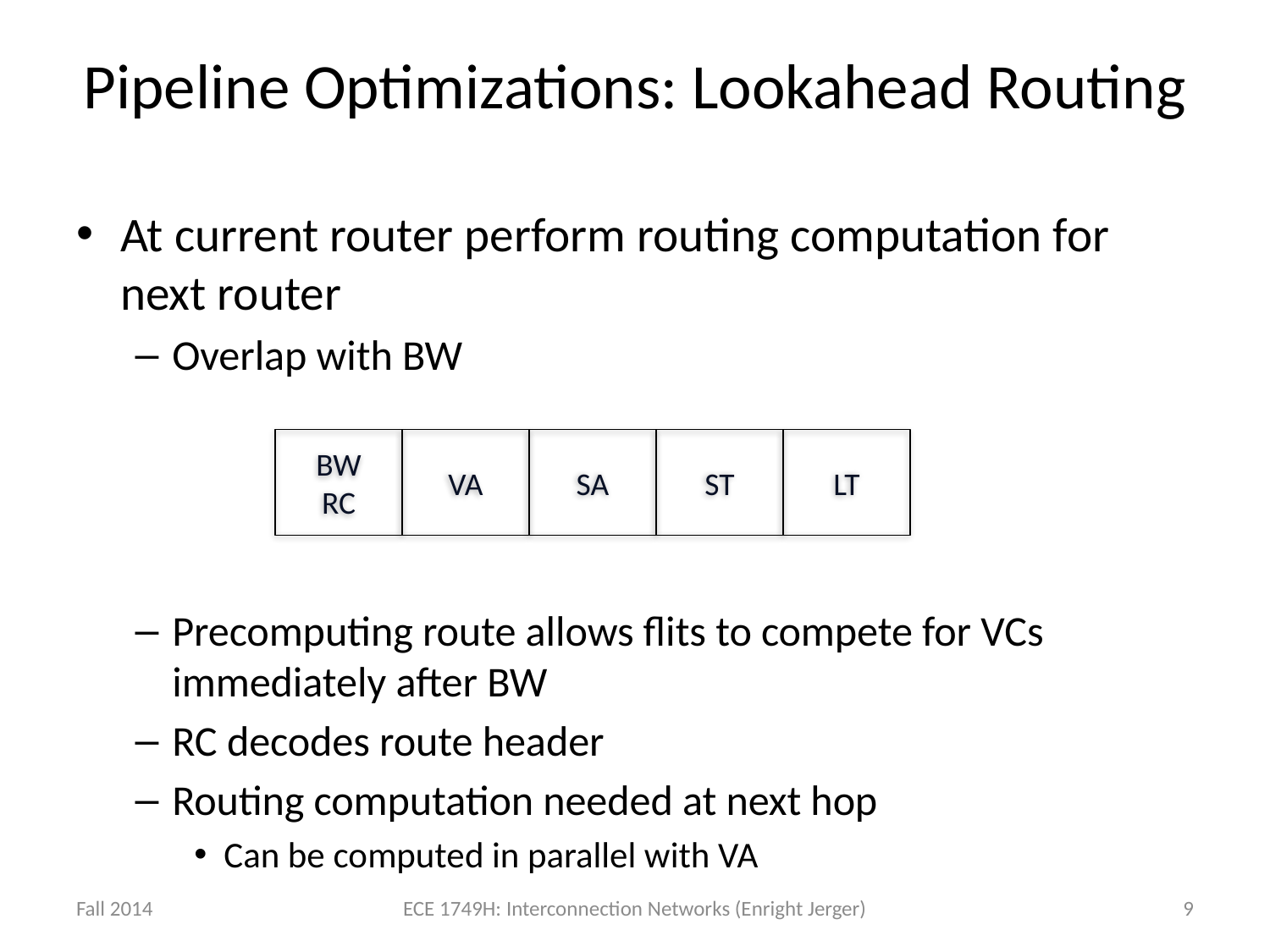

# Pipeline Optimizations: Lookahead Routing
At current router perform routing computation for next router
Overlap with BW

Precomputing route allows flits to compete for VCs immediately after BW
RC decodes route header
Routing computation needed at next hop
Can be computed in parallel with VA

BW
RC
VA
SA
ST
LT
Fall 2014
ECE 1749H: Interconnection Networks (Enright Jerger)
9